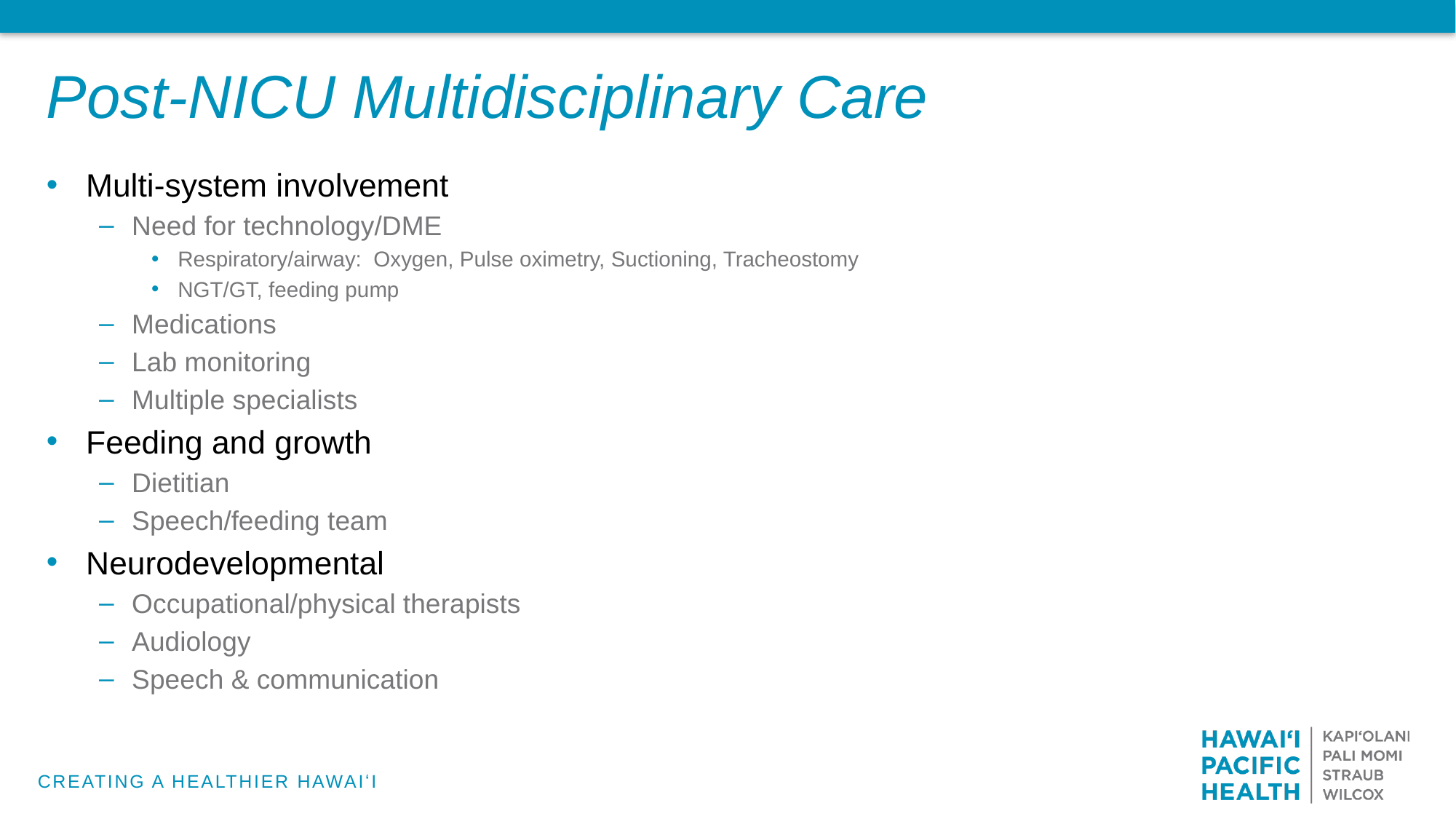

# Post-NICU Multidisciplinary Care
Multi-system involvement
Need for technology/DME
Respiratory/airway:  Oxygen, Pulse oximetry, Suctioning, Tracheostomy
NGT/GT, feeding pump
Medications
Lab monitoring
Multiple specialists
Feeding and growth
Dietitian
Speech/feeding team
Neurodevelopmental
Occupational/physical therapists
Audiology
Speech & communication

CREATING A HEALTHIER HAWAIʻI